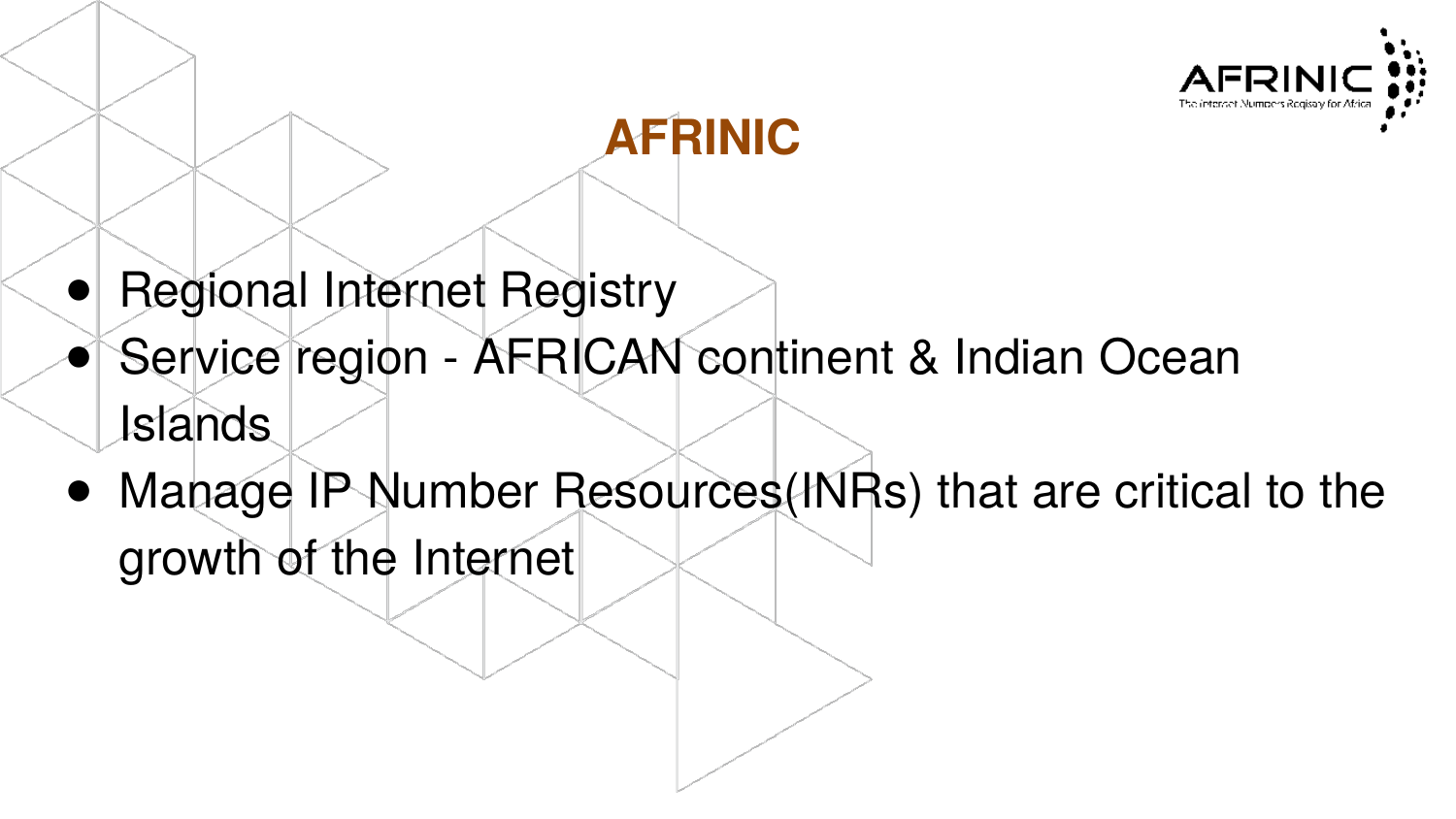

# AFRINIC

Regional Internet Registry
Service region - AFRICAN continent & Indian Ocean Islands
Manage IP Number Resources(INRs) that are critical to the growth of the Internet